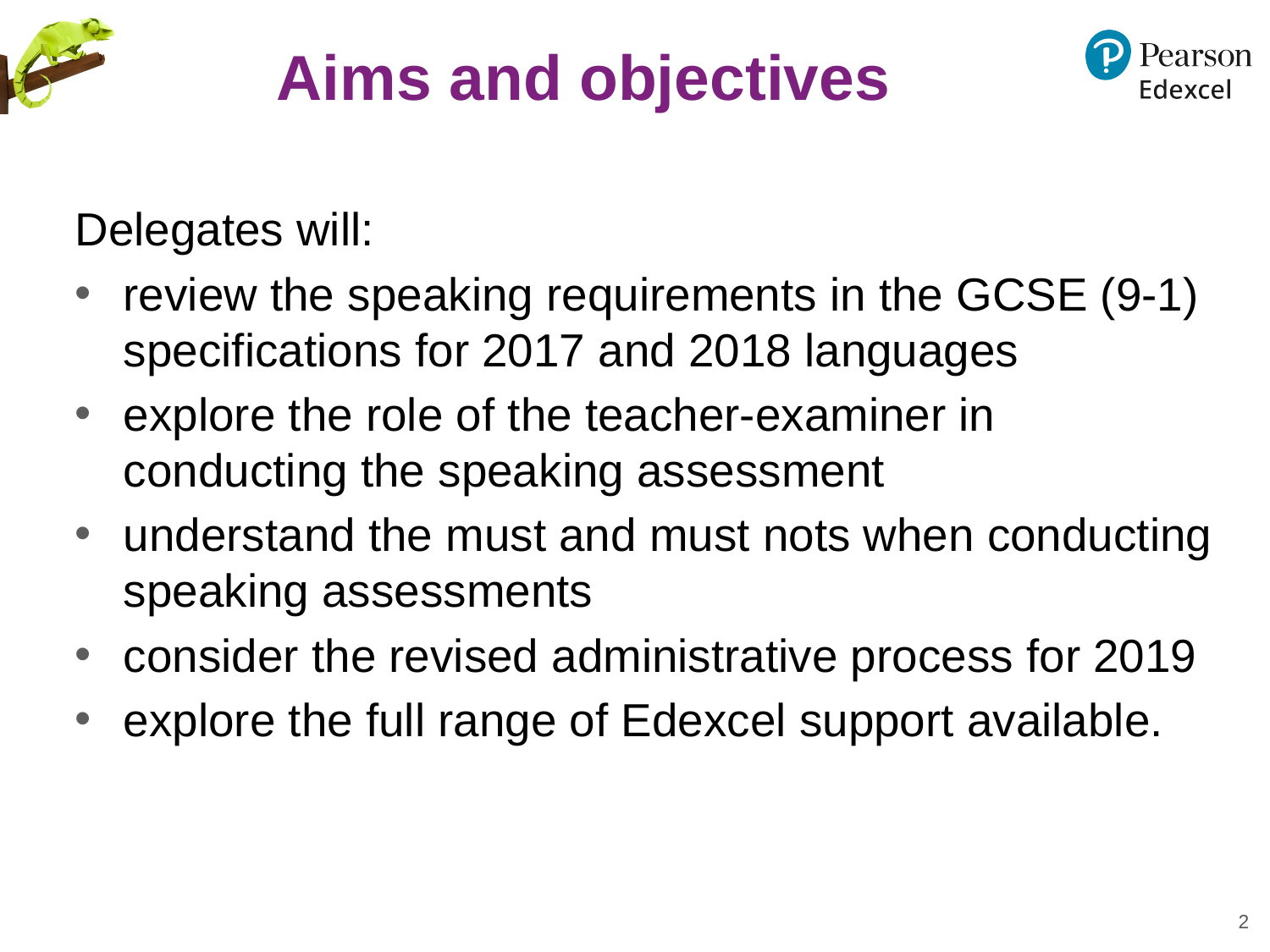

# Aims and objectives
Delegates will:
review the speaking requirements in the GCSE (9-1) specifications for 2017 and 2018 languages
explore the role of the teacher-examiner in conducting the speaking assessment
understand the must and must nots when conducting speaking assessments
consider the revised administrative process for 2019
explore the full range of Edexcel support available.